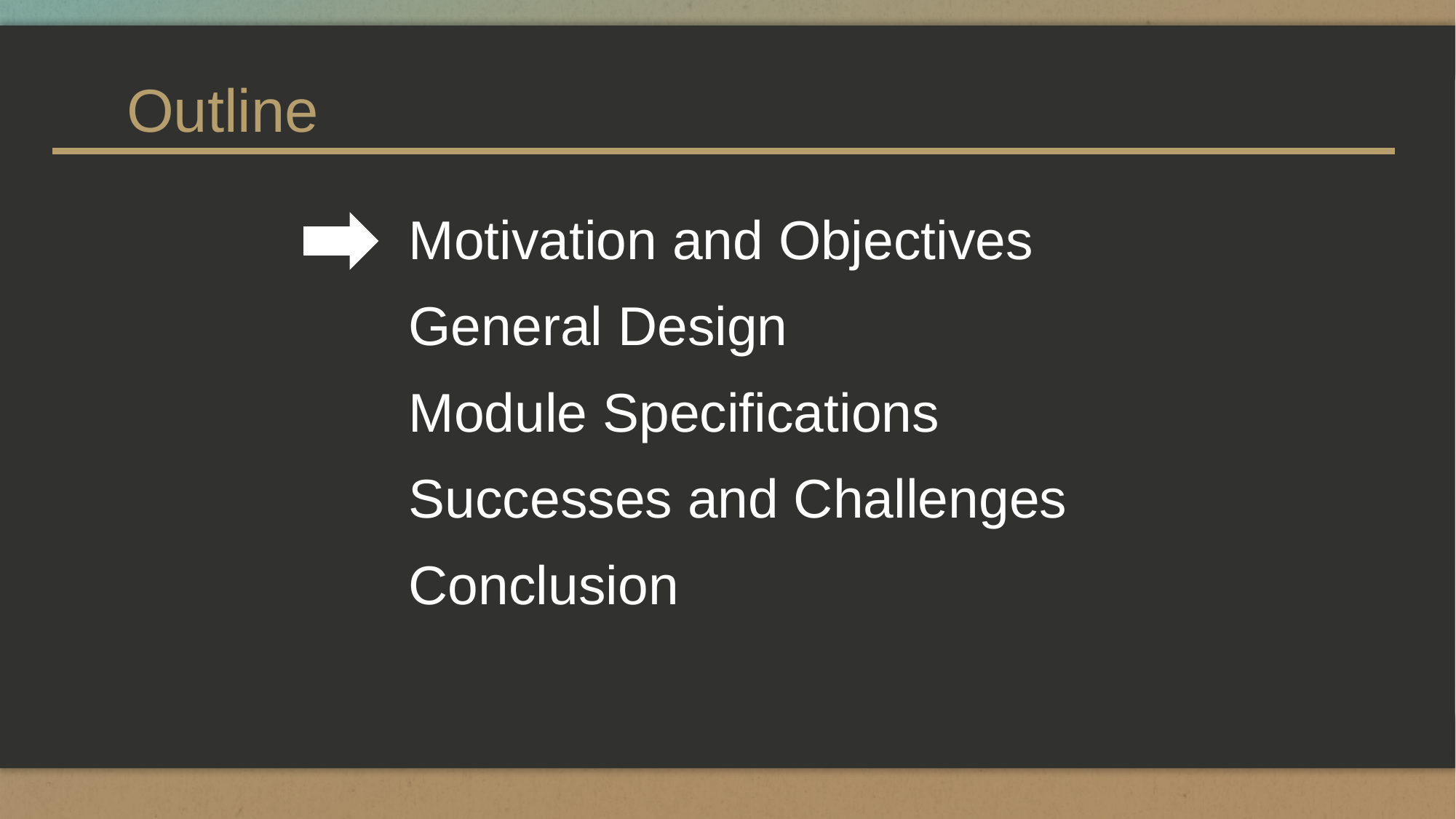

# Outline
Motivation and Objectives
General Design
Module Specifications
Successes and Challenges
Conclusion